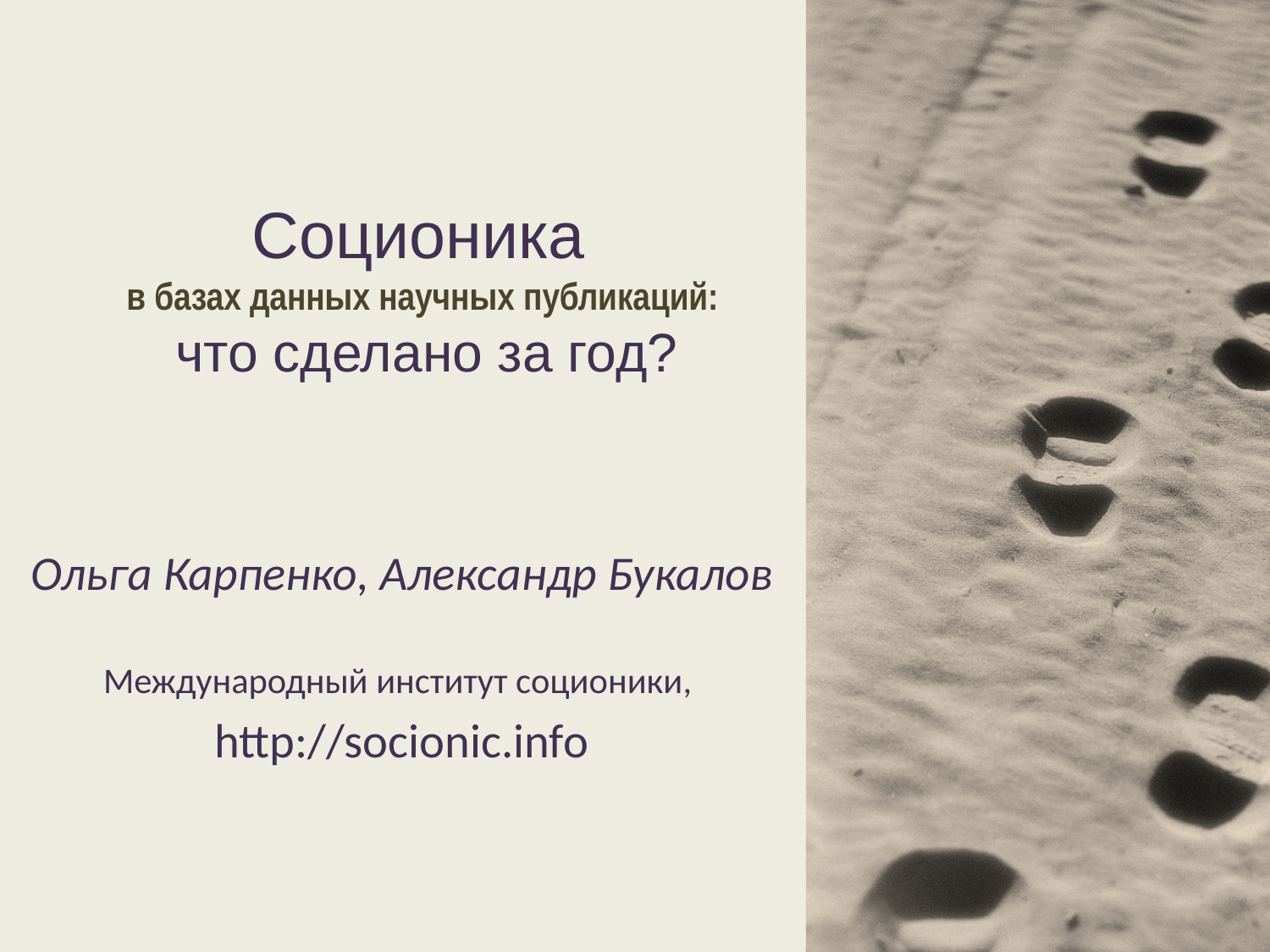

# Соционика в базах данных научных публикаций: что сделано за год?
Ольга Карпенко, Александр Букалов
Международный институт соционики,
http://socionic.info